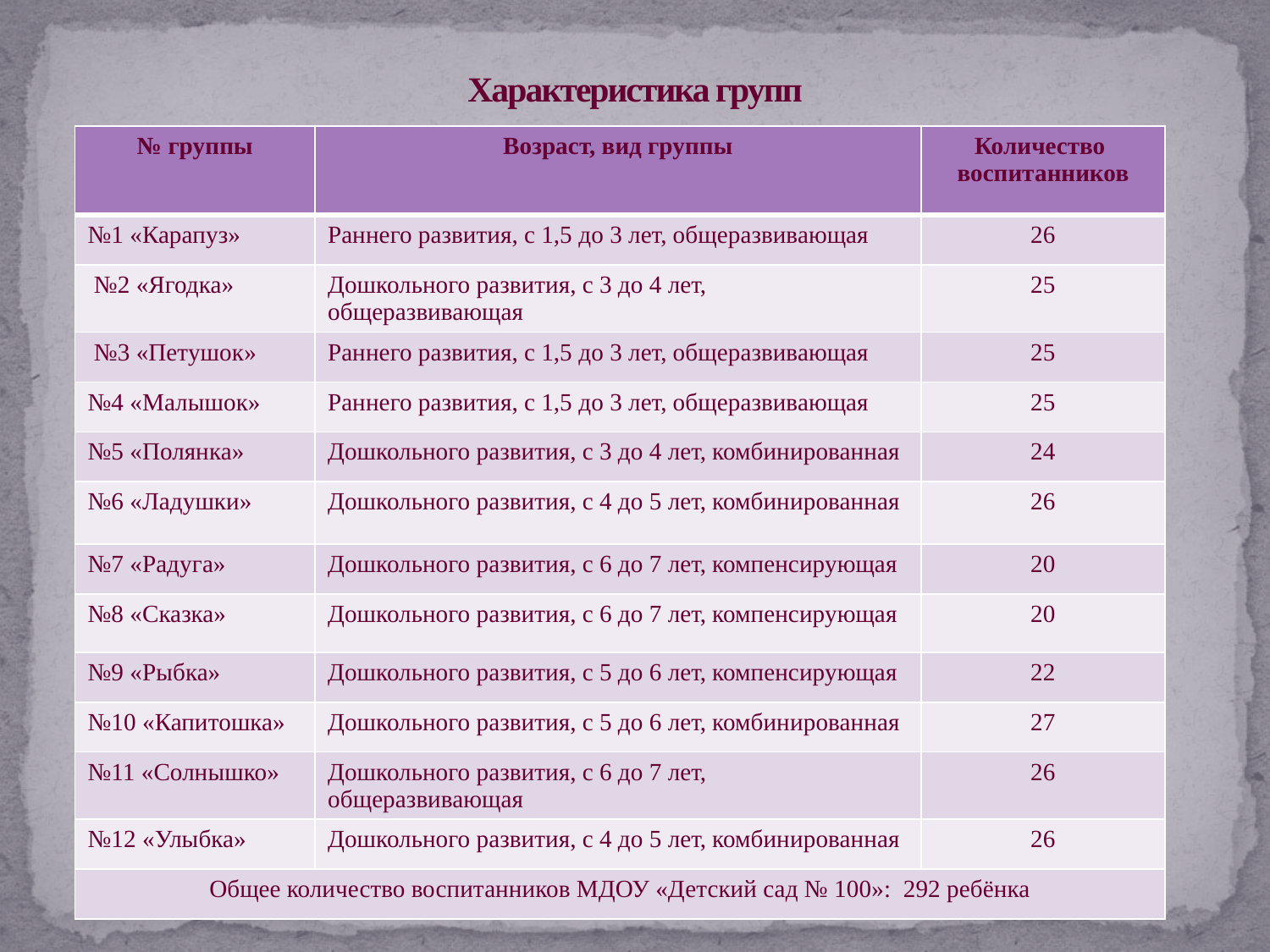

# Характеристика групп
| № группы | Возраст, вид группы | Количество воспитанников |
| --- | --- | --- |
| №1 «Карапуз» | Раннего развития, с 1,5 до 3 лет, общеразвивающая | 26 |
| №2 «Ягодка» | Дошкольного развития, с 3 до 4 лет, общеразвивающая | 25 |
| №3 «Петушок» | Раннего развития, с 1,5 до 3 лет, общеразвивающая | 25 |
| №4 «Малышок» | Раннего развития, с 1,5 до 3 лет, общеразвивающая | 25 |
| №5 «Полянка» | Дошкольного развития, с 3 до 4 лет, комбинированная | 24 |
| №6 «Ладушки» | Дошкольного развития, с 4 до 5 лет, комбинированная | 26 |
| №7 «Радуга» | Дошкольного развития, с 6 до 7 лет, компенсирующая | 20 |
| №8 «Сказка» | Дошкольного развития, с 6 до 7 лет, компенсирующая | 20 |
| №9 «Рыбка» | Дошкольного развития, с 5 до 6 лет, компенсирующая | 22 |
| №10 «Капитошка» | Дошкольного развития, с 5 до 6 лет, комбинированная | 27 |
| №11 «Солнышко» | Дошкольного развития, с 6 до 7 лет, общеразвивающая | 26 |
| №12 «Улыбка» | Дошкольного развития, с 4 до 5 лет, комбинированная | 26 |
| Общее количество воспитанников МДОУ «Детский сад № 100»: 292 ребёнка |  |  |